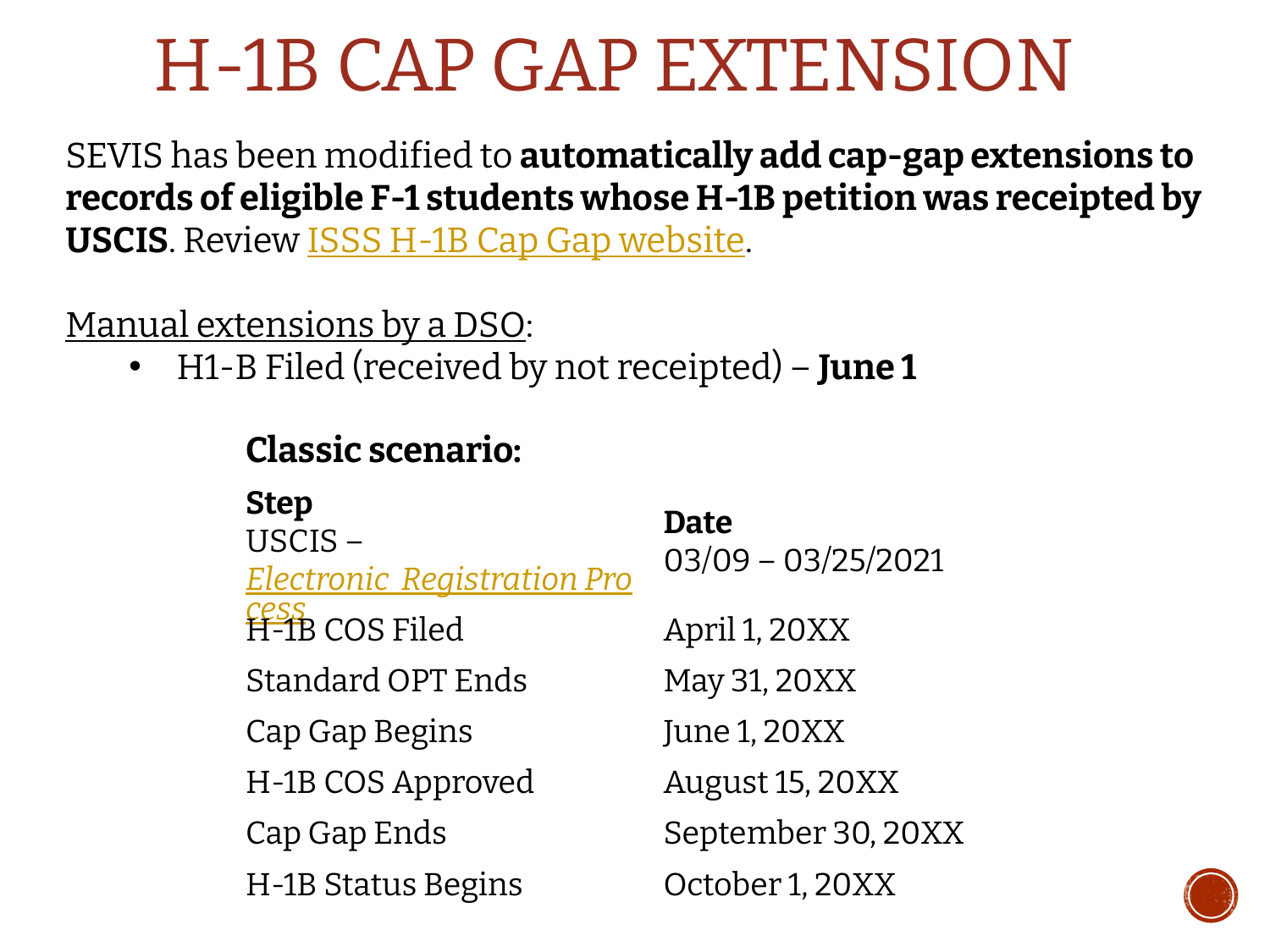

# H-1B Cap GAP Extension
SEVIS has been modified to automatically add cap-gap extensions to records of eligible F-1 students whose H-1B petition was receipted by USCIS. Review ISSS H-1B Cap Gap website.

Manual extensions by a DSO:
H1-B Filed (received by not receipted) – June 1
| Classic scenario: |  |
| --- | --- |
| Step USCIS – Electronic Registration Process | Date 03/09 – 03/25/2021 |
| H-1B COS Filed | April 1, 20XX |
| Standard OPT Ends | May 31, 20XX |
| Cap Gap Begins | June 1, 20XX |
| H-1B COS Approved | August 15, 20XX |
| Cap Gap Ends | September 30, 20XX |
| H-1B Status Begins | October 1, 20XX |